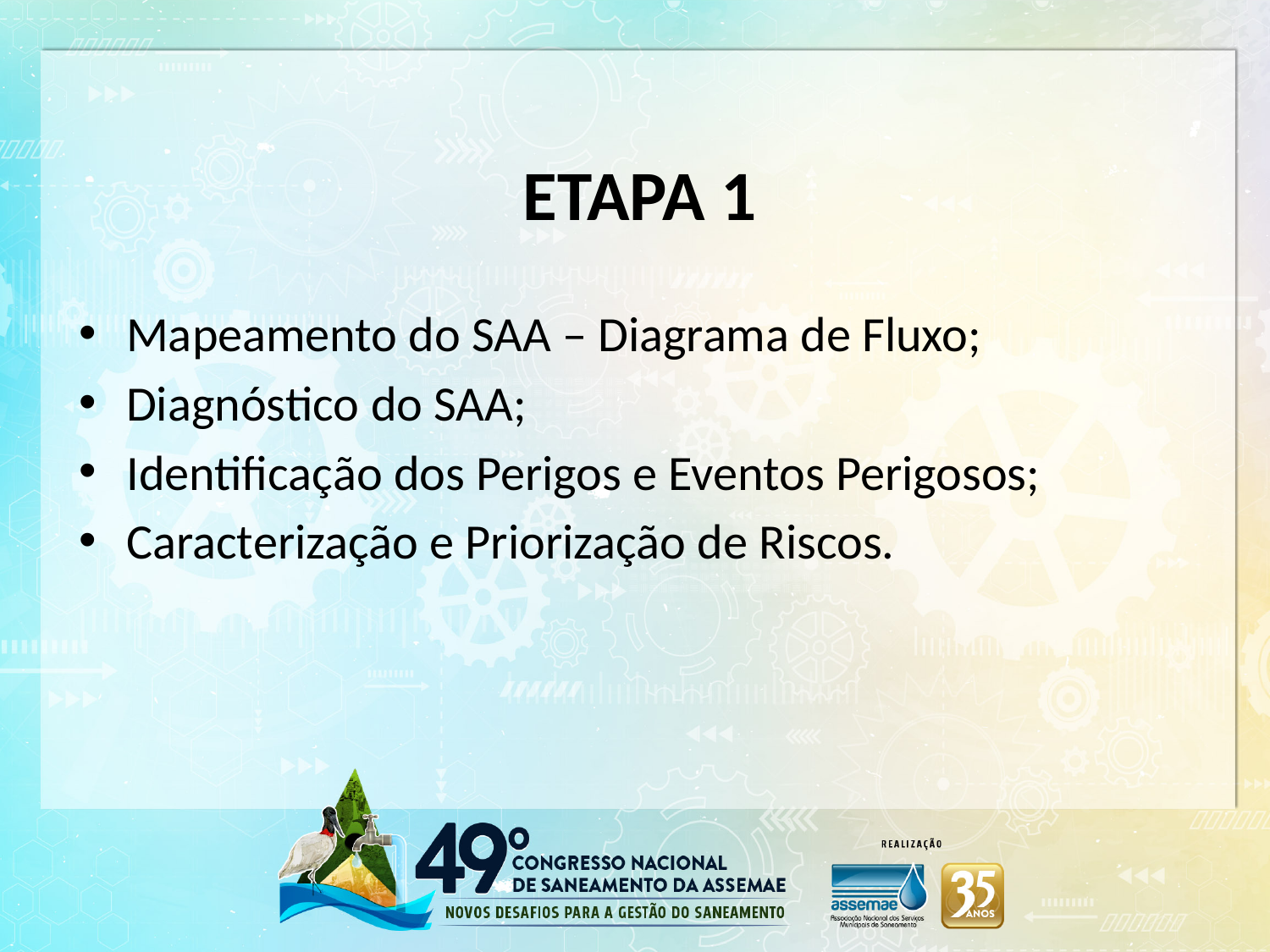

# ETAPA 1
Mapeamento do SAA – Diagrama de Fluxo;
Diagnóstico do SAA;
Identificação dos Perigos e Eventos Perigosos;
Caracterização e Priorização de Riscos.